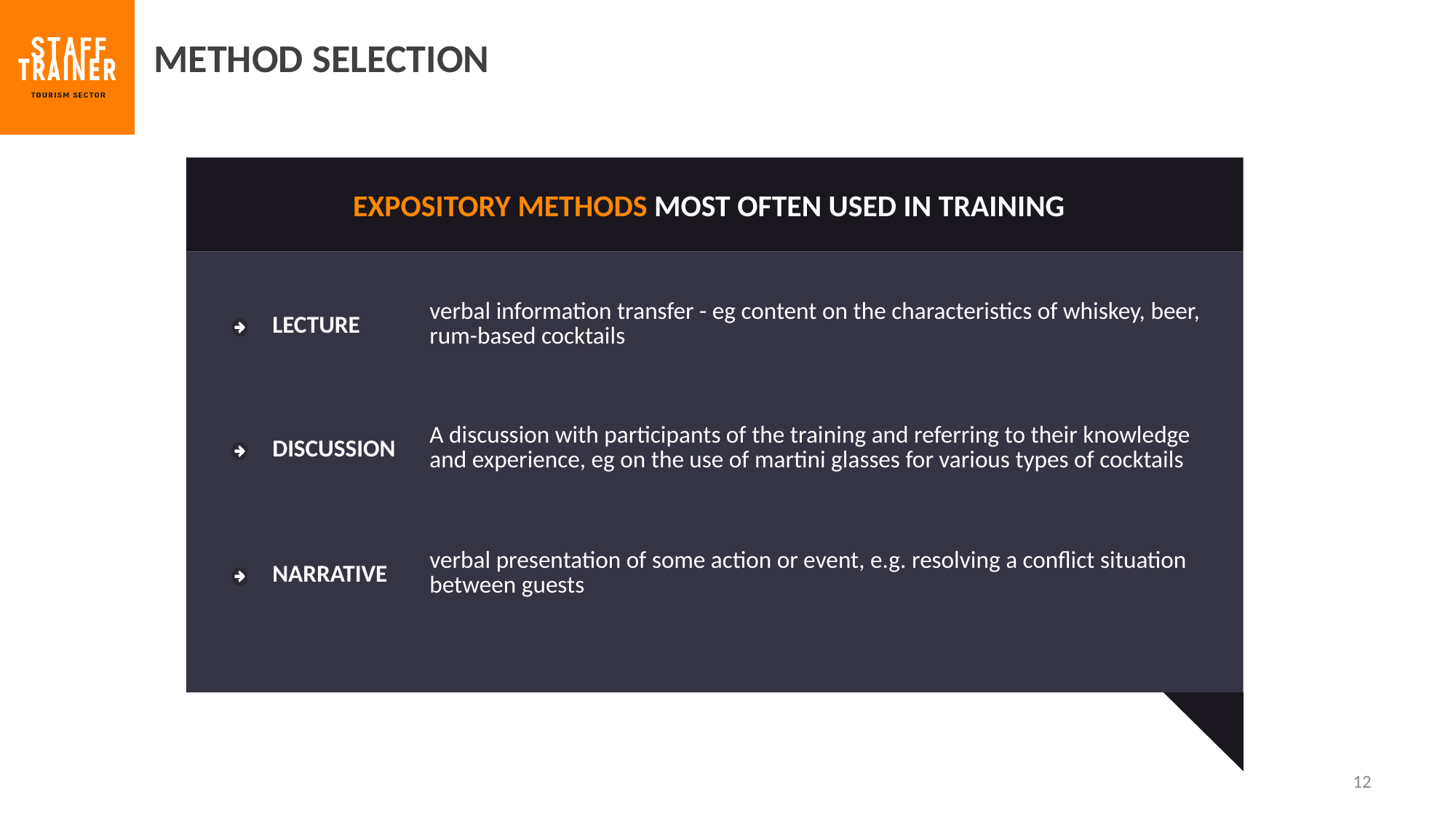

METHOD SELECTION

EXPOSITORY METHODS MOST OFTEN USED IN TRAINING

| LECTURE | verbal information transfer - eg content on the characteristics of whiskey, beer, rum-based cocktails |
| --- | --- |
| DISCUSSION | A discussion with participants of the training and referring to their knowledge and experience, eg on the use of martini glasses for various types of cocktails |
| NARRATIVE | verbal presentation of some action or event, e.g. resolving a conflict situation between guests |
12